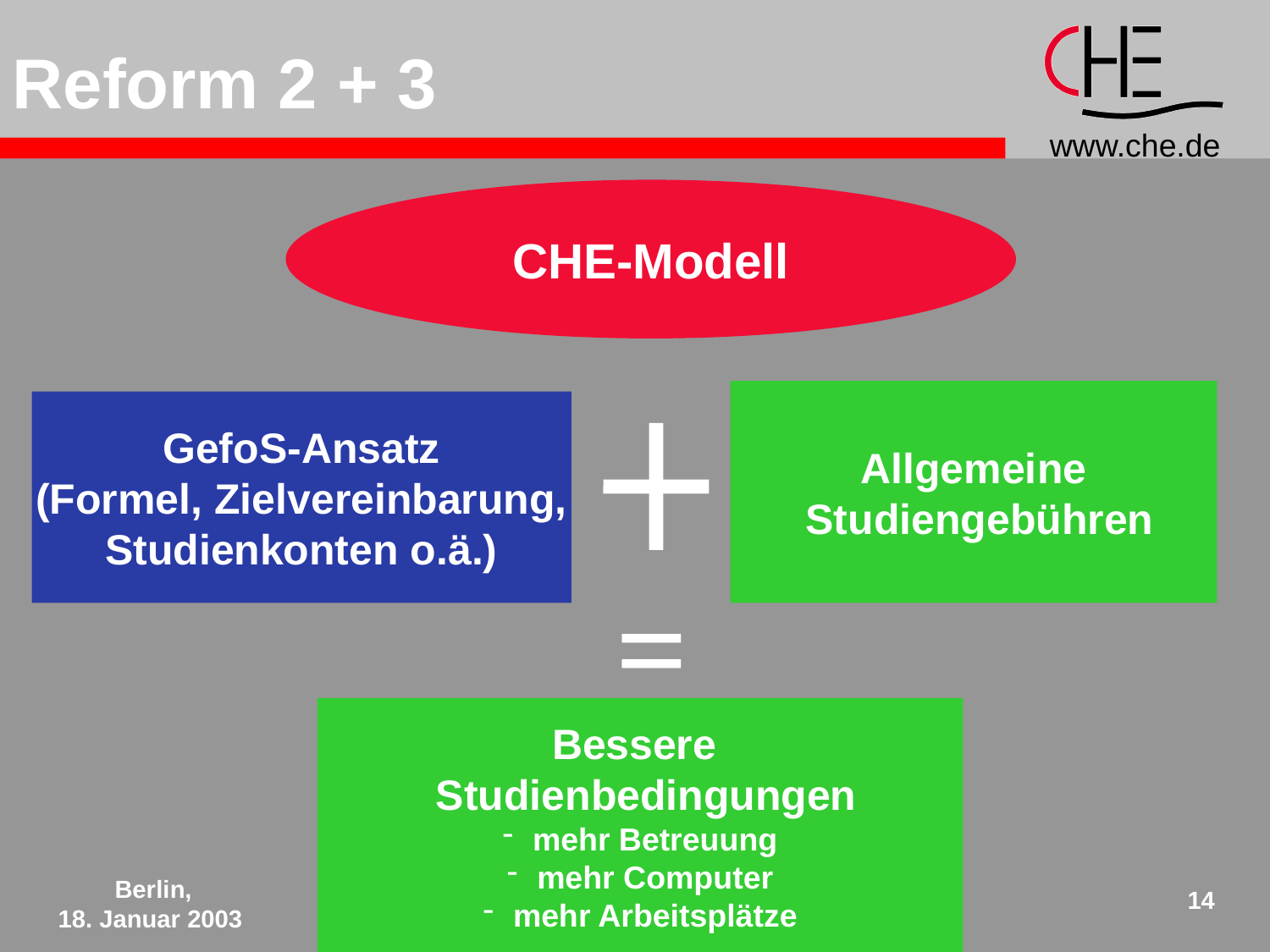

Reform 2 + 3
CHE-Modell
Allgemeine
 Studiengebühren
GefoS-Ansatz
(Formel, Zielvereinbarung,
Studienkonten o.ä.)

=
Bessere
 Studienbedingungen
mehr Betreuung
mehr Computer
mehr Arbeitsplätze
Berlin,
18. Januar 2003
14